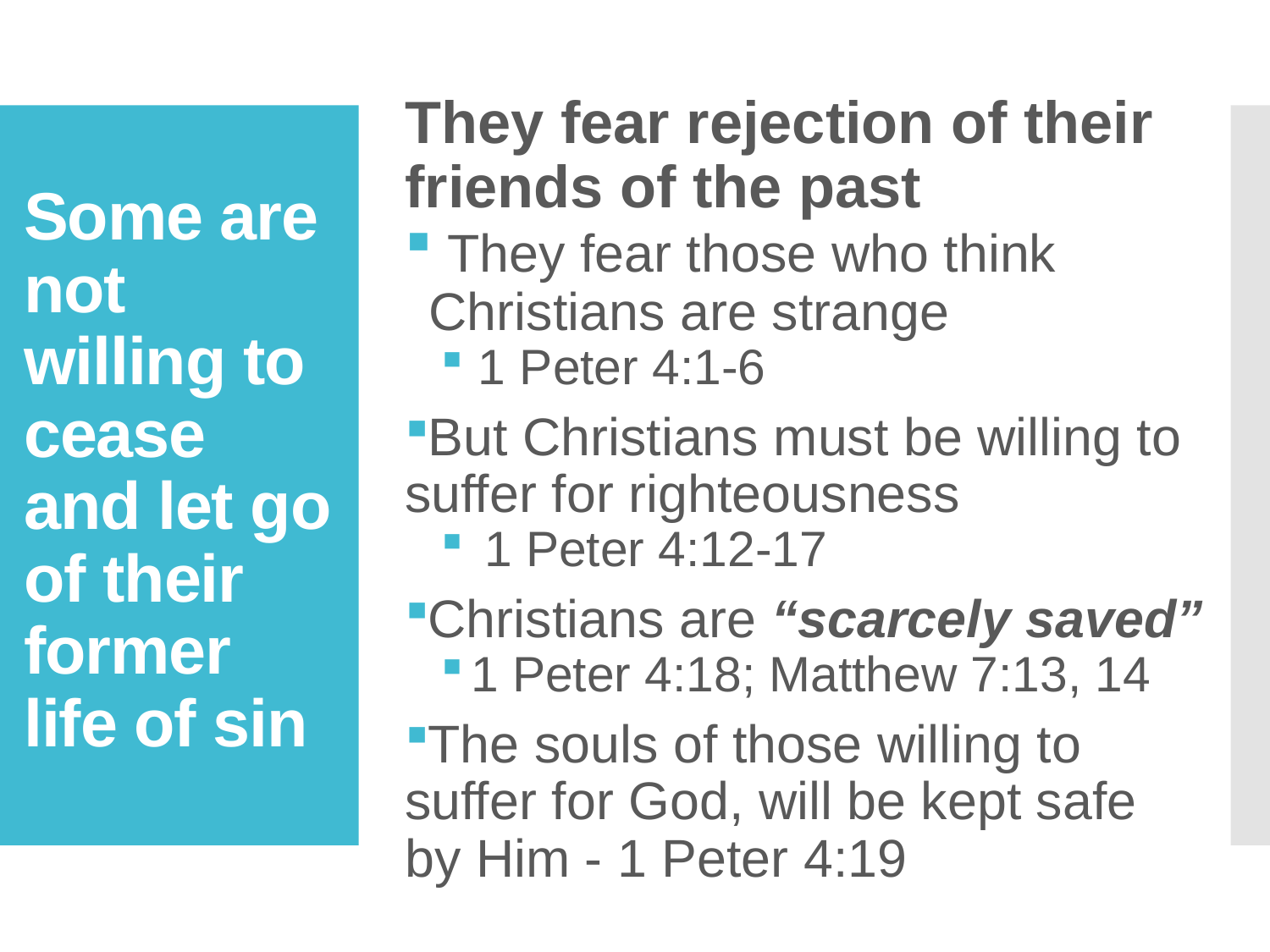

They fear rejection of their  friends of the past
 They fear those who think Christians are strange
 1 Peter 4:1-6
But Christians must be willing to suffer for righteousness
 1 Peter 4:12-17
Christians are “scarcely saved”
1 Peter 4:18; Matthew 7:13, 14
The souls of those willing to suffer for God, will be kept safe by Him - 1 Peter 4:19
# Some are not willing to cease and let go of their former life of sin